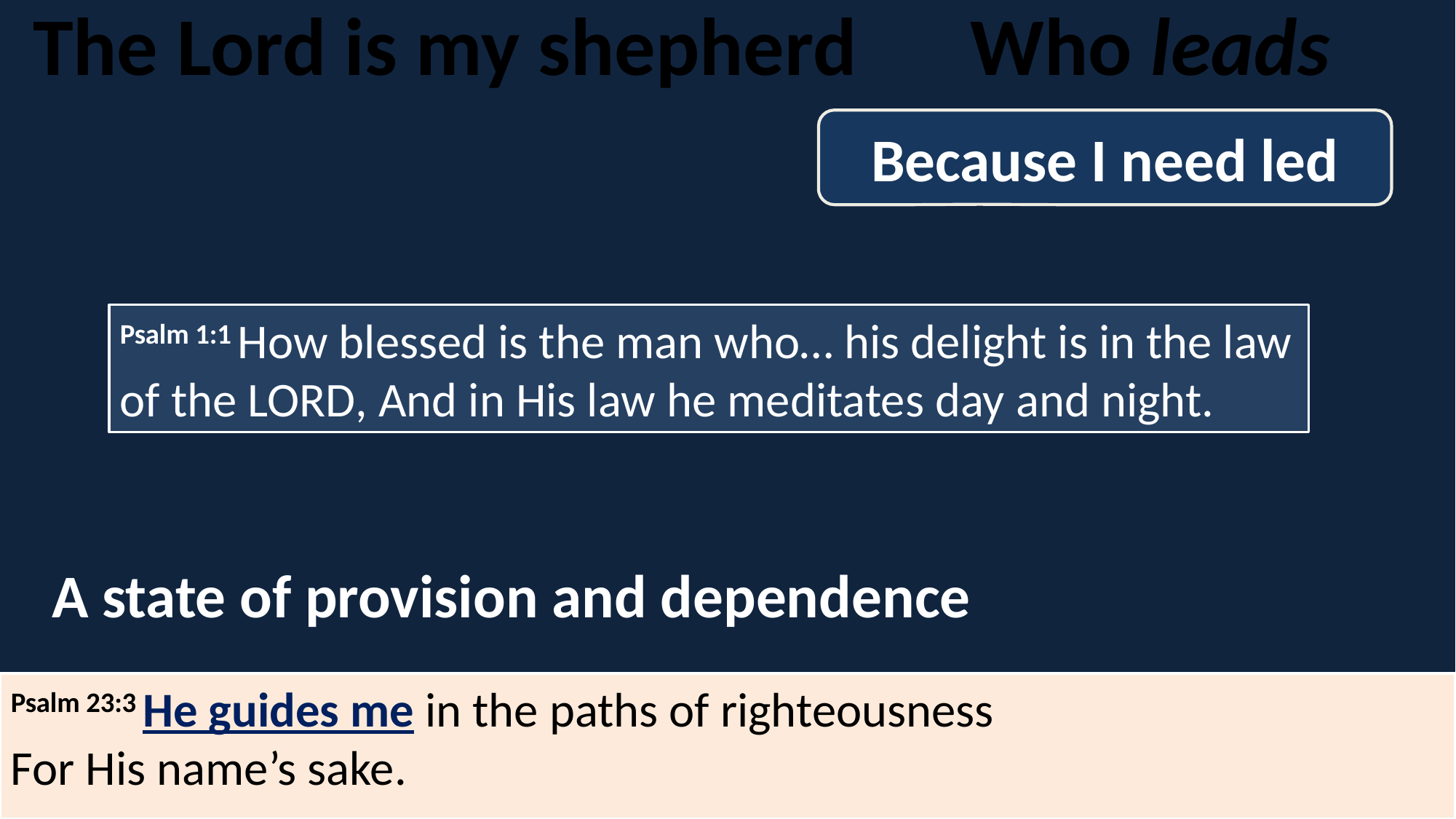

The Lord is my shepherd
Who leads
Because I need led
Psalm 1:1 How blessed is the man who… his delight is in the law of the Lord, And in His law he meditates day and night.
A state of provision and dependence
Psalm 23:3 He guides me in the paths of righteousness
For His name’s sake.